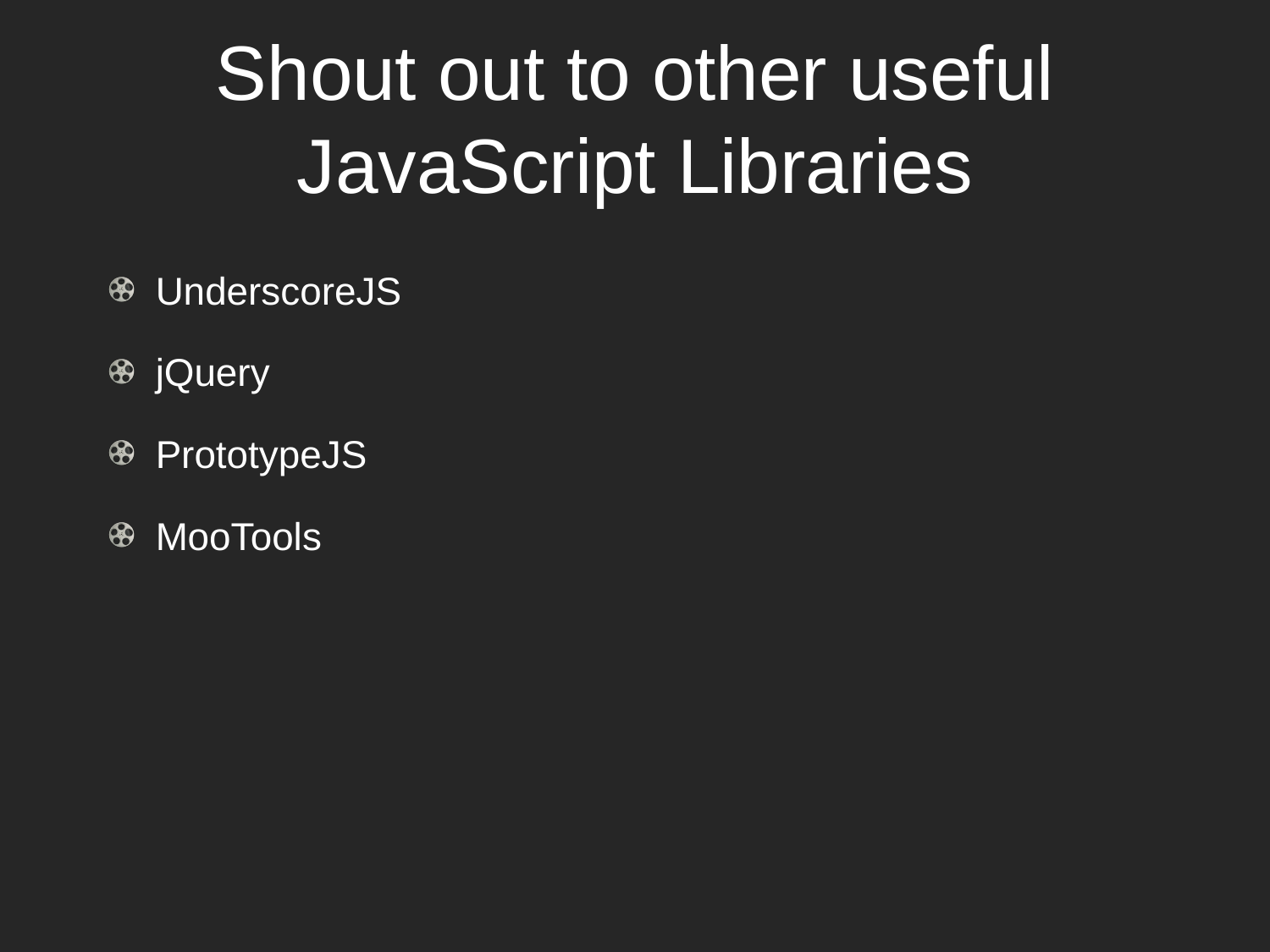

# Shout out to other useful JavaScript Libraries
UnderscoreJS
jQuery
PrototypeJS
MooTools